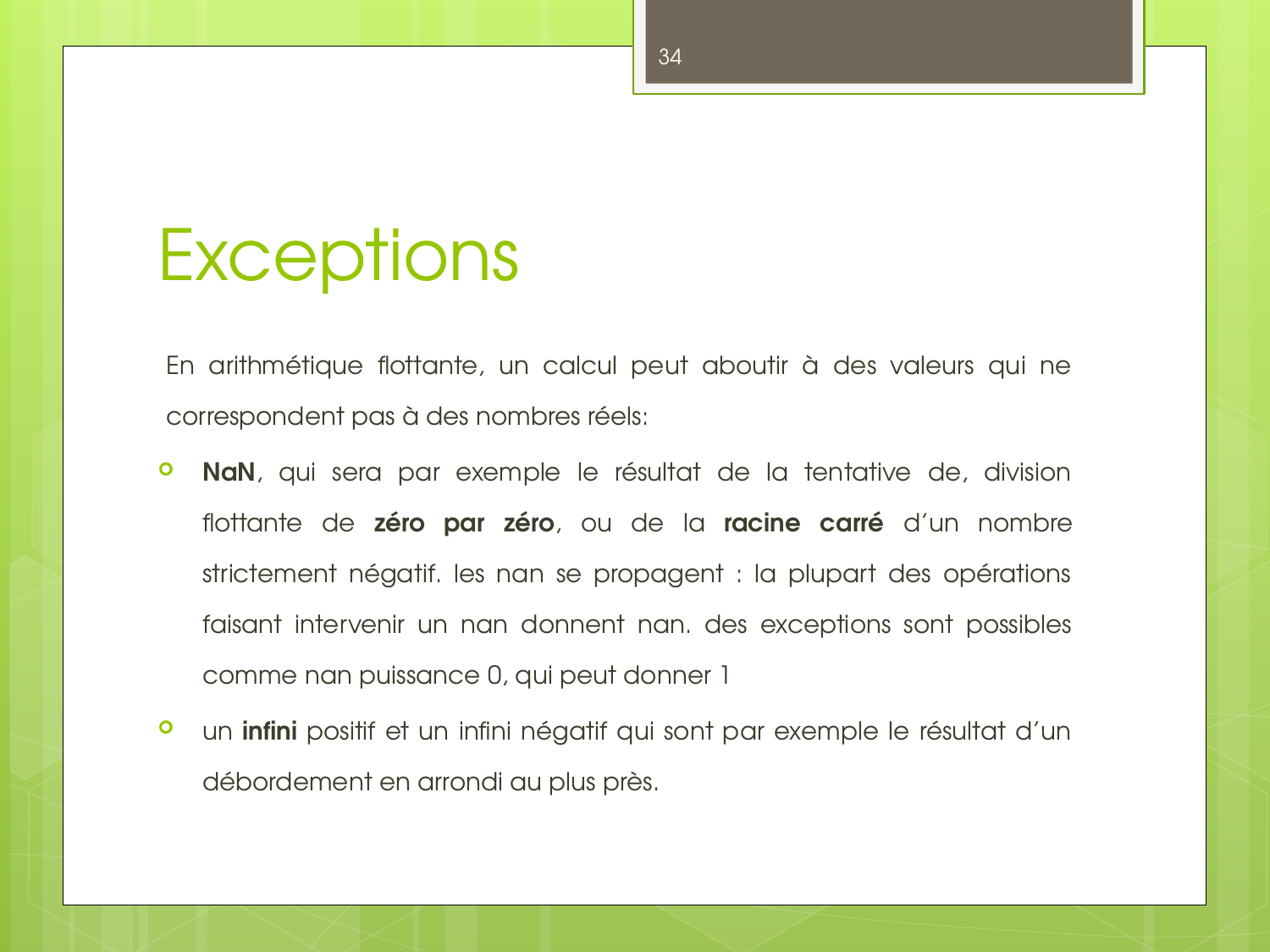

34
# Exceptions
En arithmétique flottante, un calcul peut aboutir à des valeurs qui ne correspondent pas à des nombres réels:
NaN, qui sera par exemple le résultat de la tentative de, division flottante de zéro par zéro, ou de la racine carré d’un nombre strictement négatif. les nan se propagent : la plupart des opérations faisant intervenir un nan donnent nan. des exceptions sont possibles comme nan puissance 0, qui peut donner 1
un infini positif et un infini négatif qui sont par exemple le résultat d’un débordement en arrondi au plus près.